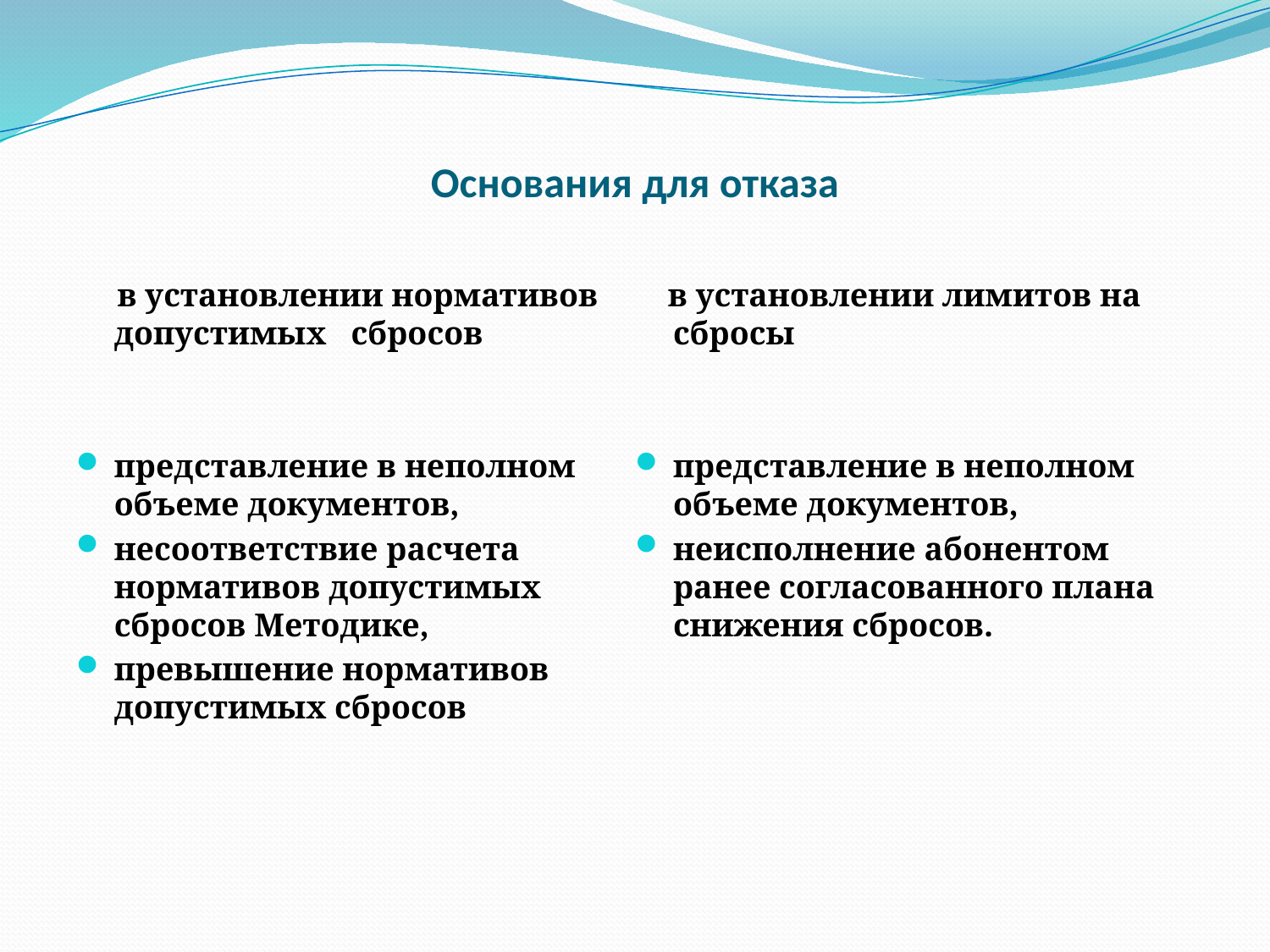

# Основания для отказа
     в установлении нормативов допустимых   сбросов

представление в неполном объеме документов,
несоответствие расчета нормативов допустимых сбросов Методике,
превышение нормативов допустимых сбросов

    в установлении лимитов на сбросы

представление в неполном объеме документов,
неисполнение абонентом ранее согласованного плана снижения сбросов.